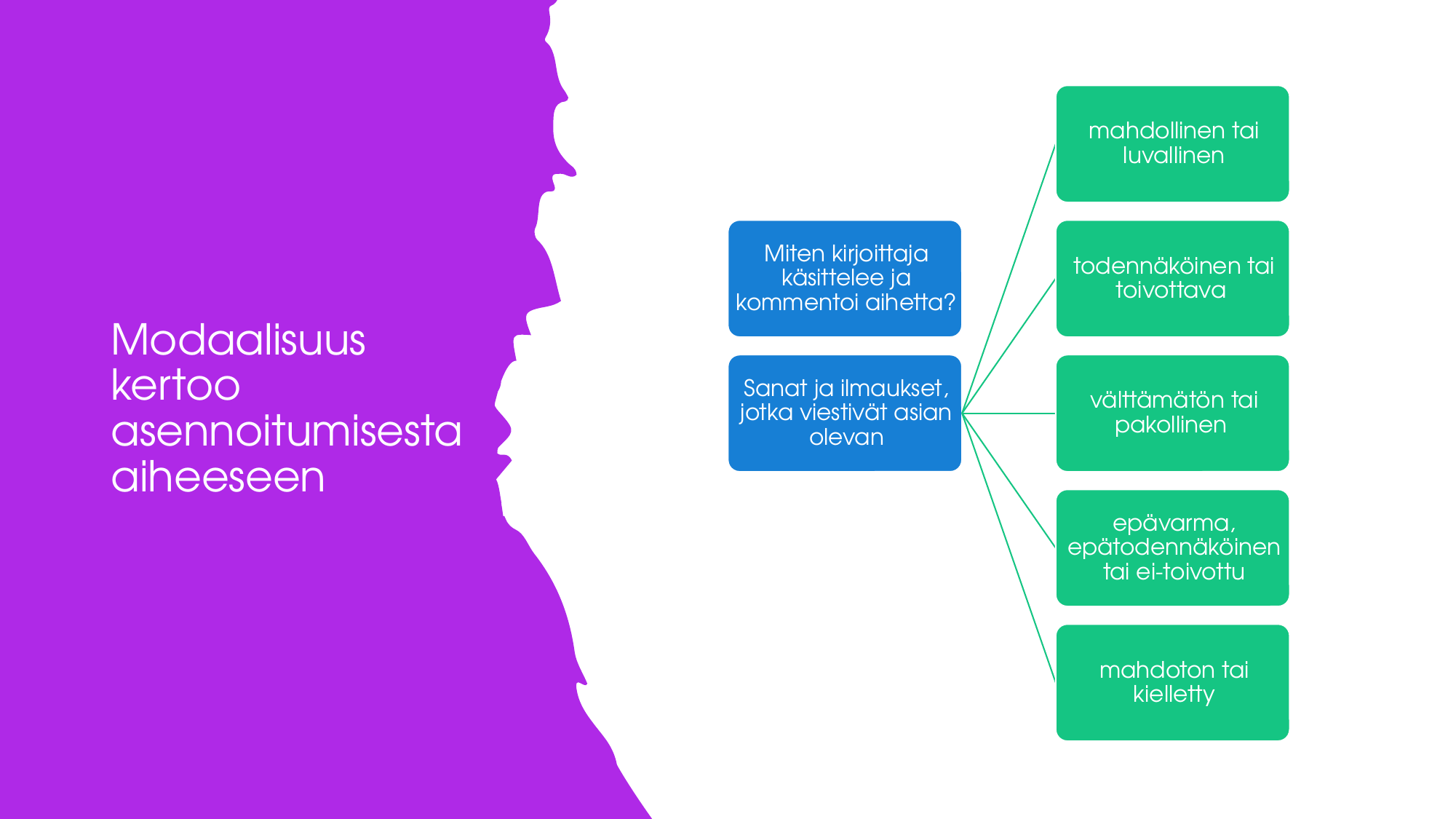

# Modaalisuus kertoo asennoitumisesta aiheeseen
Miten kirjoittaja käsittelee ja kommentoi aihetta?
Sanat ja ilmaukset, jotka viestivät asian olevan

mahdollinen tai luvallinen

todennäköinen tai toivottava

välttämätön tai pakollinen

epävarma, epätodennäköinen tai ei-toivottu

mahdoton tai kielletty